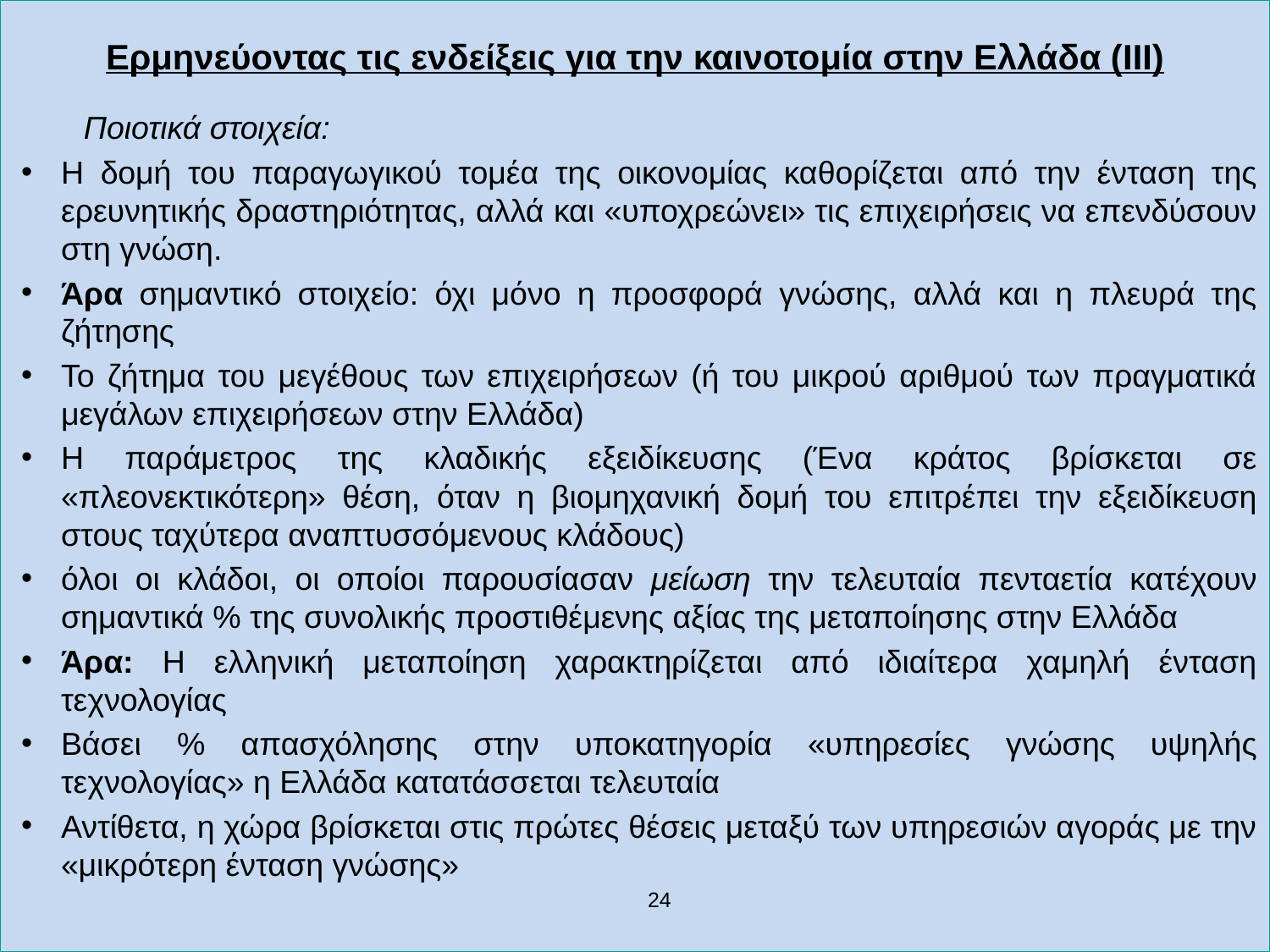

Ερμηνεύοντας τις ενδείξεις για την καινοτομία στην Ελλάδα (ΙIΙ)

 Ποιοτικά στοιχεία:
Η δομή του παραγωγικού τομέα της οικονομίας καθορίζεται από την ένταση της ερευνητικής δραστηριότητας, αλλά και «υποχρεώνει» τις επιχειρήσεις να επενδύσουν στη γνώση.
Άρα σημαντικό στοιχείο: όχι μόνο η προσφορά γνώσης, αλλά και η πλευρά της ζήτησης
Το ζήτημα του μεγέθους των επιχειρήσεων (ή του μικρού αριθμού των πραγματικά μεγάλων επιχειρήσεων στην Ελλάδα)
Η παράμετρος της κλαδικής εξειδίκευσης (Ένα κράτος βρίσκεται σε «πλεονεκτικότερη» θέση, όταν η βιομηχανική δομή του επιτρέπει την εξειδίκευση στους ταχύτερα αναπτυσσόμενους κλάδους)
όλοι οι κλάδοι, οι οποίοι παρουσίασαν μείωση την τελευταία πενταετία κατέχουν σημαντικά % της συνολικής προστιθέμενης αξίας της μεταποίησης στην Ελλάδα
Άρα: Η ελληνική μεταποίηση χαρακτηρίζεται από ιδιαίτερα χαμηλή ένταση τεχνολογίας
Βάσει % απασχόλησης στην υποκατηγορία «υπηρεσίες γνώσης υψηλής τεχνολογίας» η Ελλάδα κατατάσσεται τελευταία
Αντίθετα, η χώρα βρίσκεται στις πρώτες θέσεις μεταξύ των υπηρεσιών αγοράς με την «μικρότερη ένταση γνώσης»
					24
24